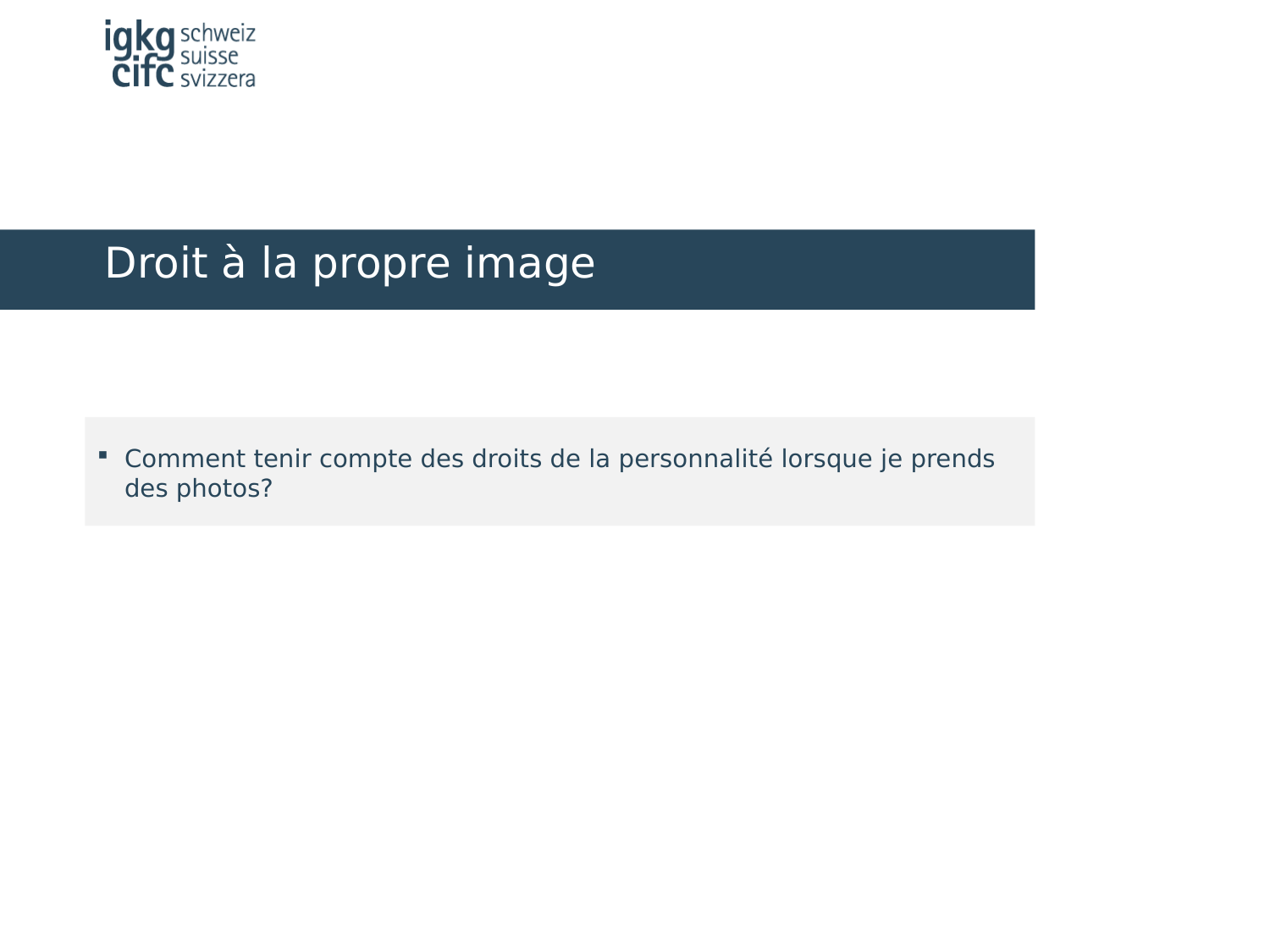

Droit à la propre image

Comment tenir compte des droits de la personnalité lorsque je prends des photos?